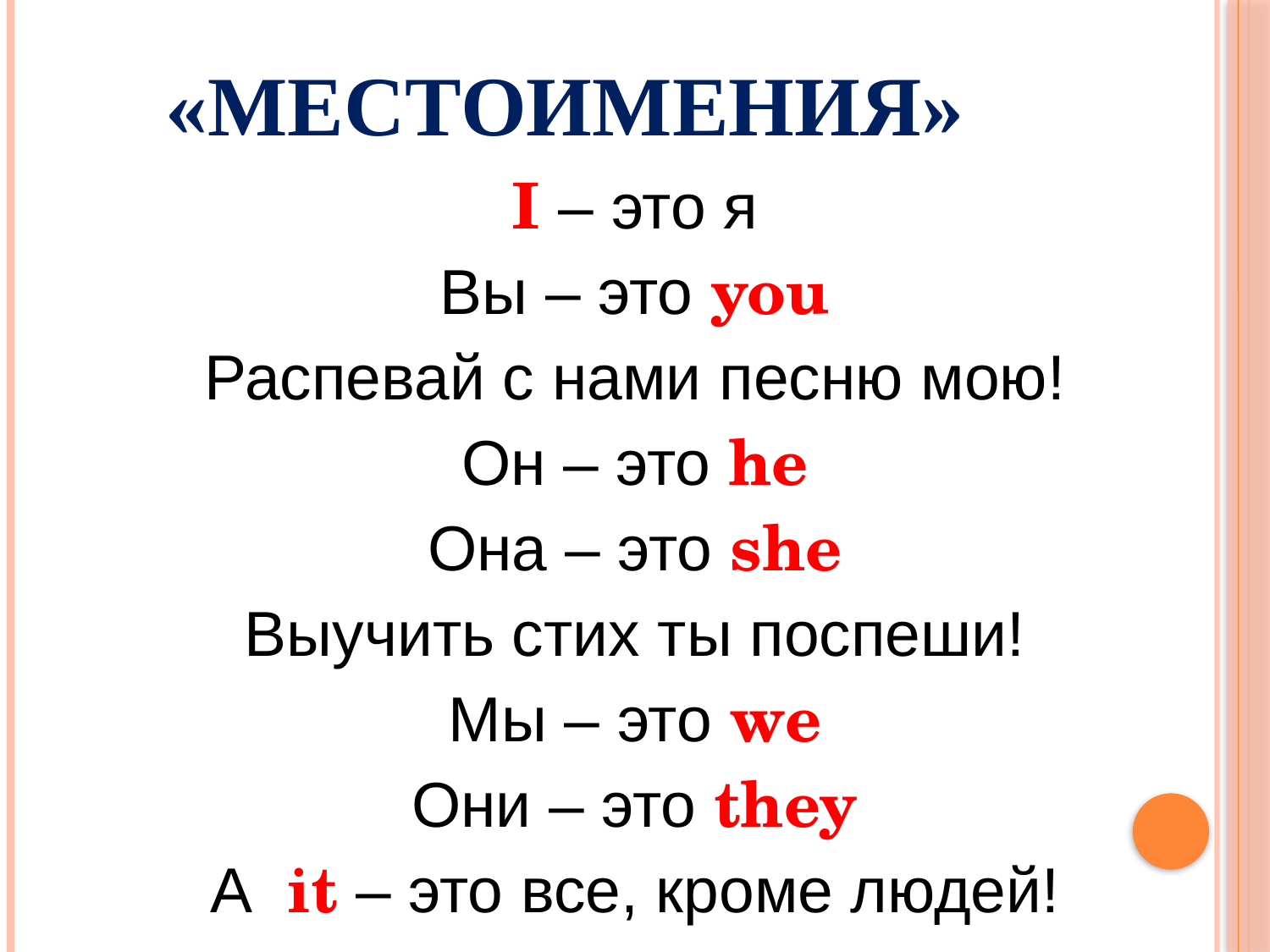

# «Местоимения»
I – это я
Вы – это you
Распевай с нами песню мою!
Он – это he
Она – это she
Выучить стих ты поспеши!
Мы – это we
Они – это they
А  it – это все, кроме людей!